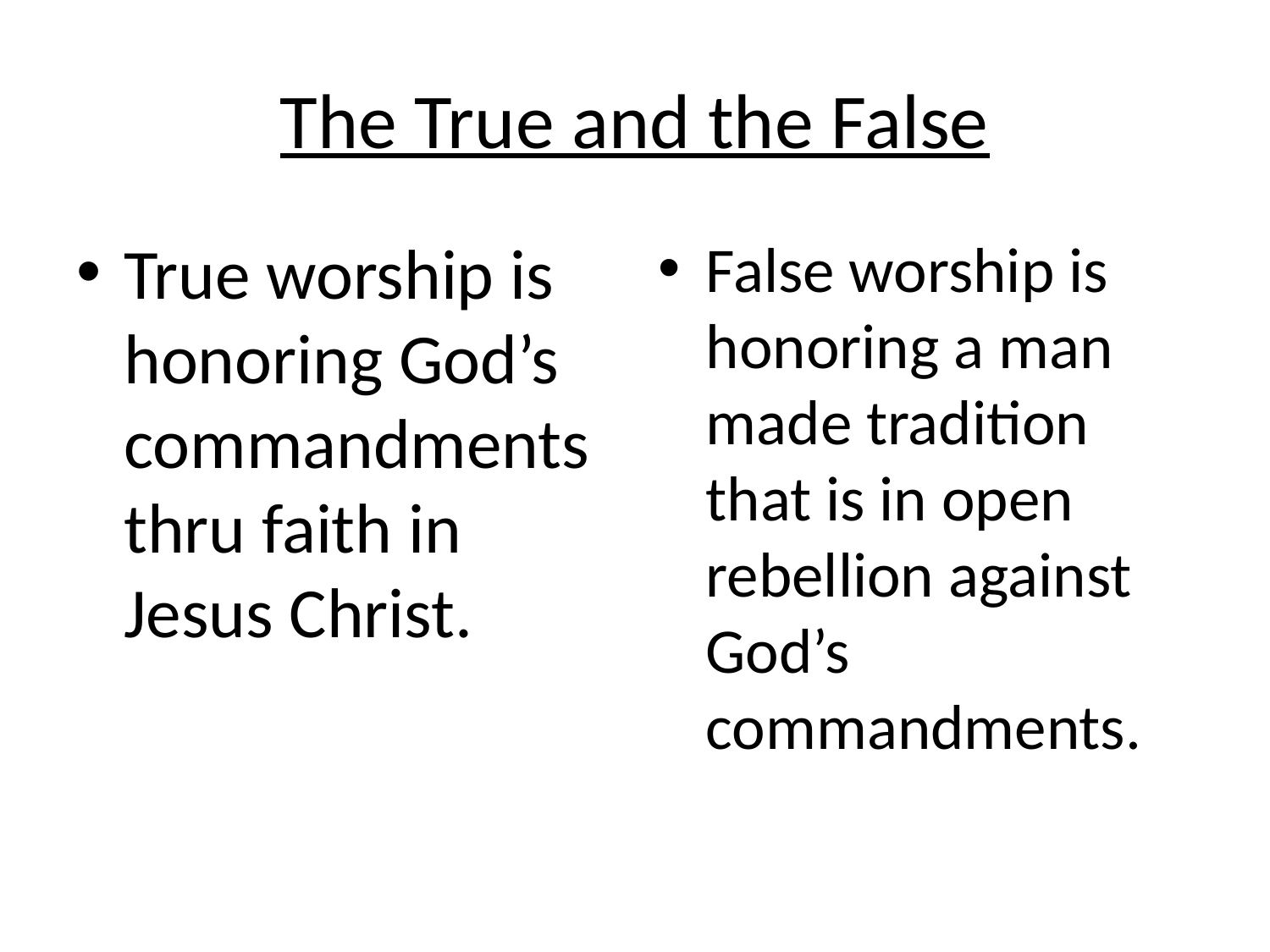

# The True and the False
True worship is honoring God’s  commandments thru faith in Jesus Christ.
False worship is honoring a man made tradition that is in open rebellion against God’s commandments.